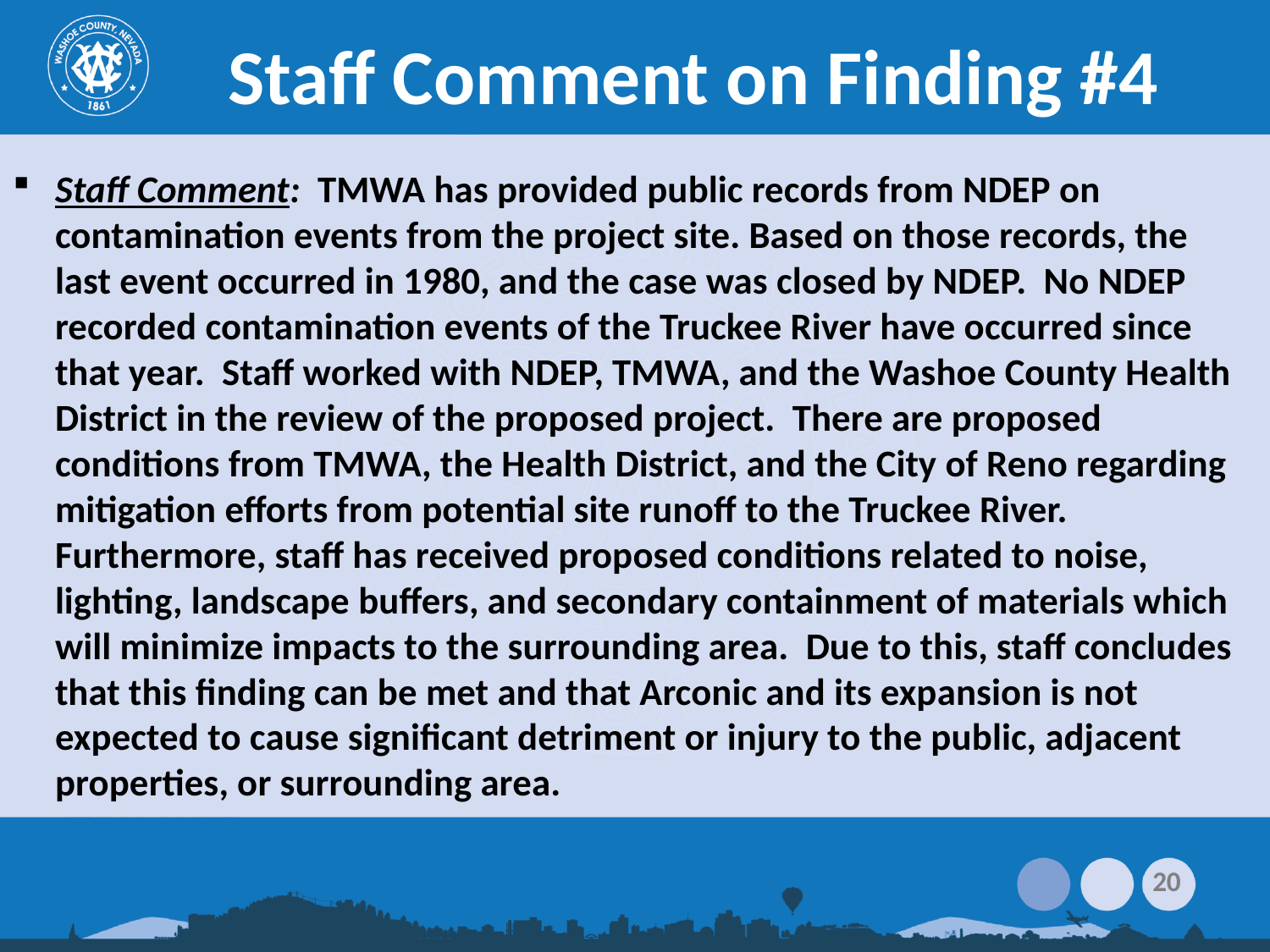

# Staff Comment on Finding #4
Staff Comment:  TMWA has provided public records from NDEP on contamination events from the project site. Based on those records, the last event occurred in 1980, and the case was closed by NDEP.  No NDEP recorded contamination events of the Truckee River have occurred since that year.  Staff worked with NDEP, TMWA, and the Washoe County Health District in the review of the proposed project.  There are proposed conditions from TMWA, the Health District, and the City of Reno regarding mitigation efforts from potential site runoff to the Truckee River.  Furthermore, staff has received proposed conditions related to noise, lighting, landscape buffers, and secondary containment of materials which will minimize impacts to the surrounding area.  Due to this, staff concludes that this finding can be met and that Arconic and its expansion is not expected to cause significant detriment or injury to the public, adjacent properties, or surrounding area.